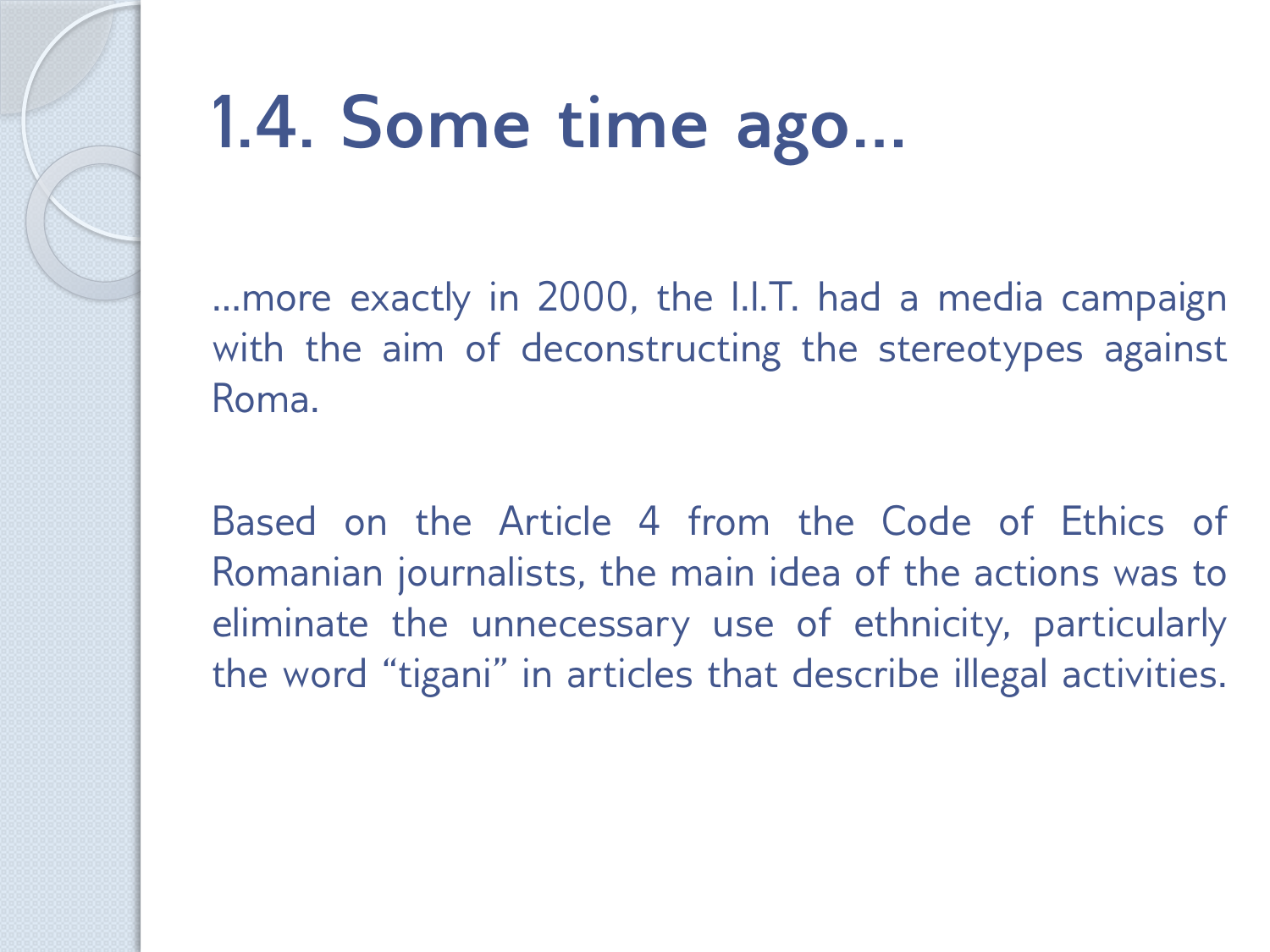

# 1.4. Some time ago…

…more exactly in 2000, the I.I.T. had a media campaign with the aim of deconstructing the stereotypes against Roma.

Based on the Article 4 from the Code of Ethics of Romanian journalists, the main idea of the actions was to eliminate the unnecessary use of ethnicity, particularly the word “tigani” in articles that describe illegal activities.